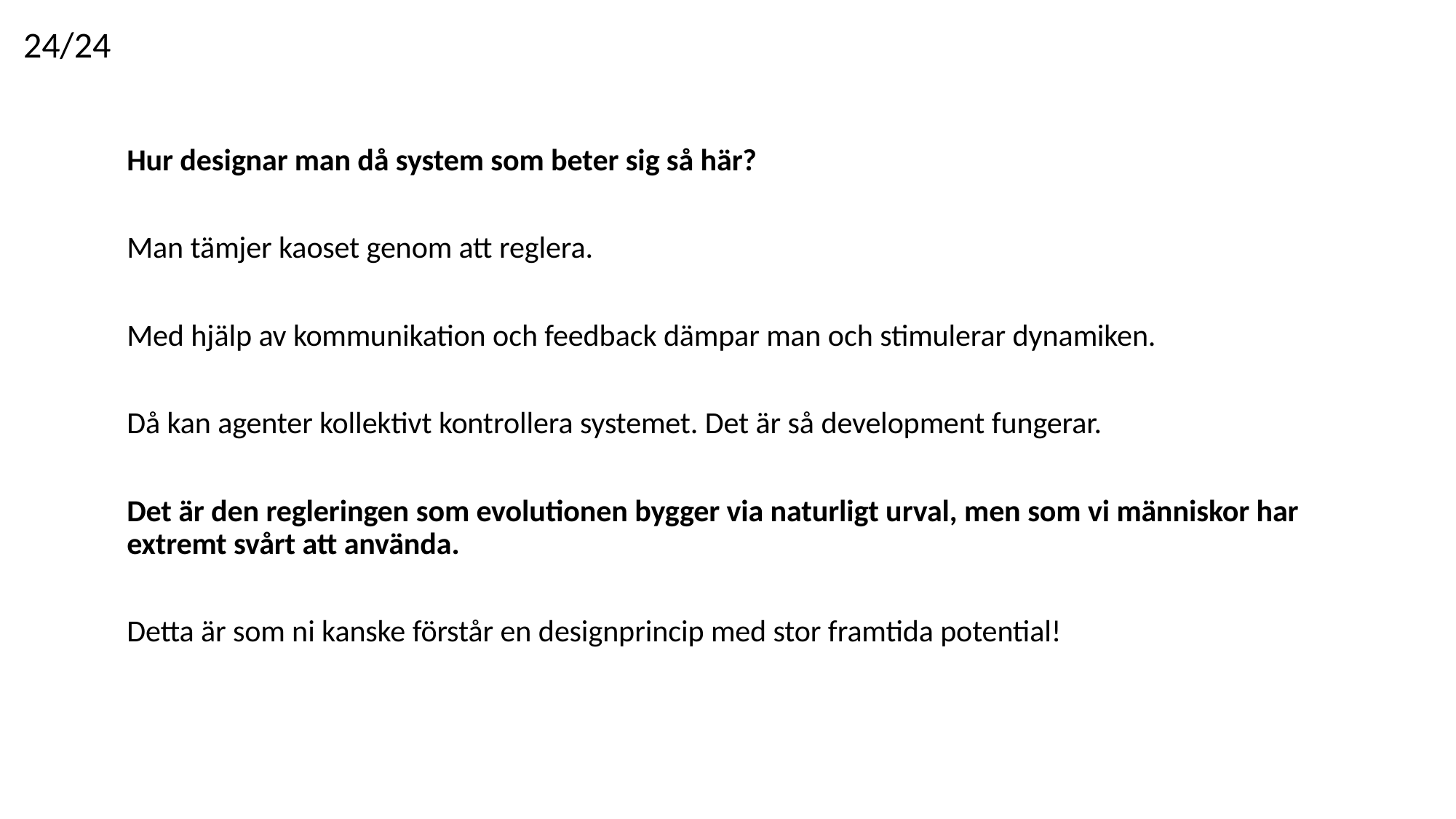

24/24
Hur designar man då system som beter sig så här?

Man tämjer kaoset genom att reglera.

Med hjälp av kommunikation och feedback dämpar man och stimulerar dynamiken.

Då kan agenter kollektivt kontrollera systemet. Det är så development fungerar.

Det är den regleringen som evolutionen bygger via naturligt urval, men som vi människor har extremt svårt att använda.

Detta är som ni kanske förstår en designprincip med stor framtida potential!